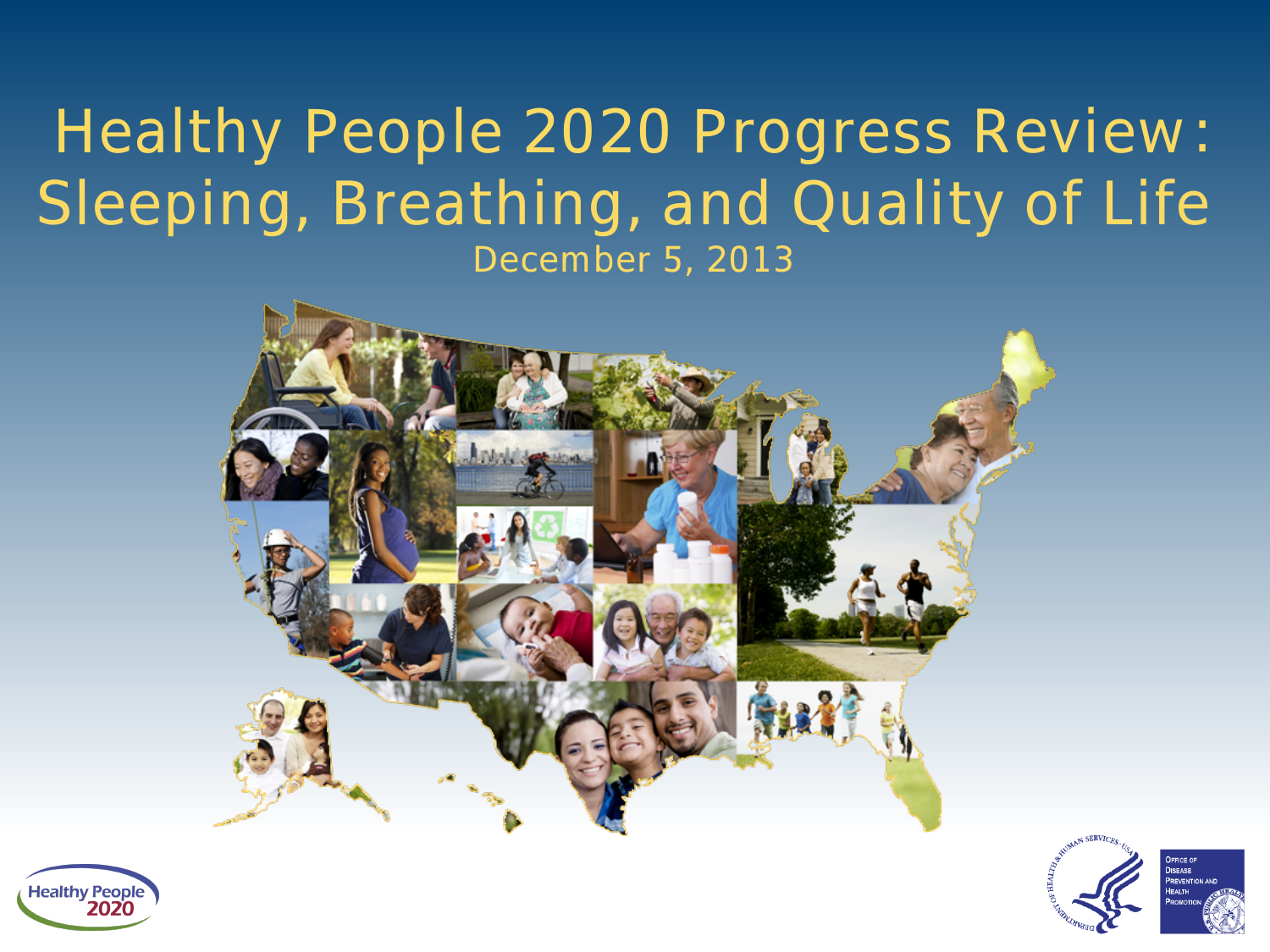

# Healthy People 2020 Progress Review: Sleeping, Breathing, and Quality of Life December 5, 2013